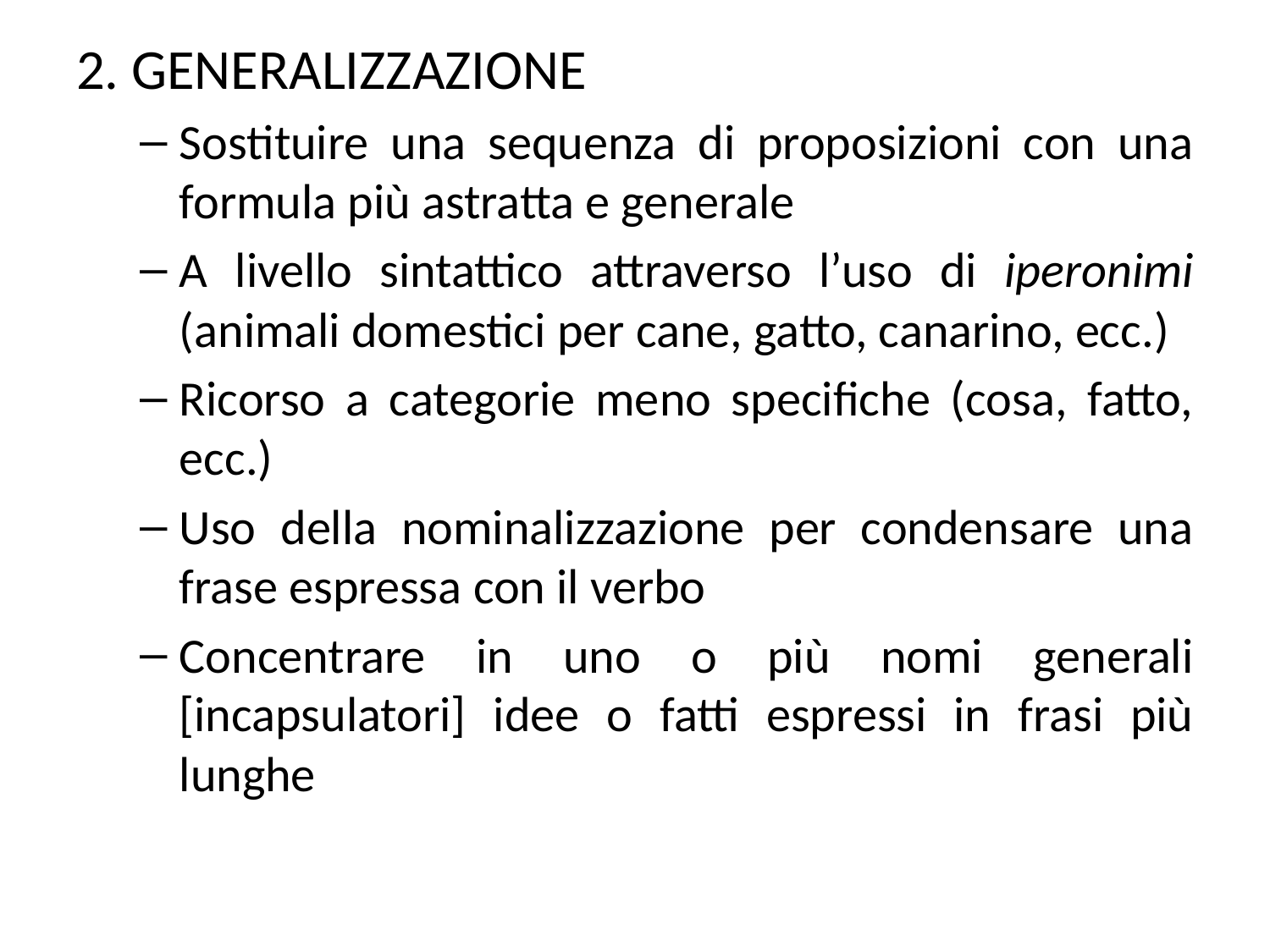

2. GENERALIZZAZIONE
Sostituire una sequenza di proposizioni con una formula più astratta e generale
A livello sintattico attraverso l’uso di iperonimi (animali domestici per cane, gatto, canarino, ecc.)
Ricorso a categorie meno specifiche (cosa, fatto, ecc.)
Uso della nominalizzazione per condensare una frase espressa con il verbo
Concentrare in uno o più nomi generali [incapsulatori] idee o fatti espressi in frasi più lunghe